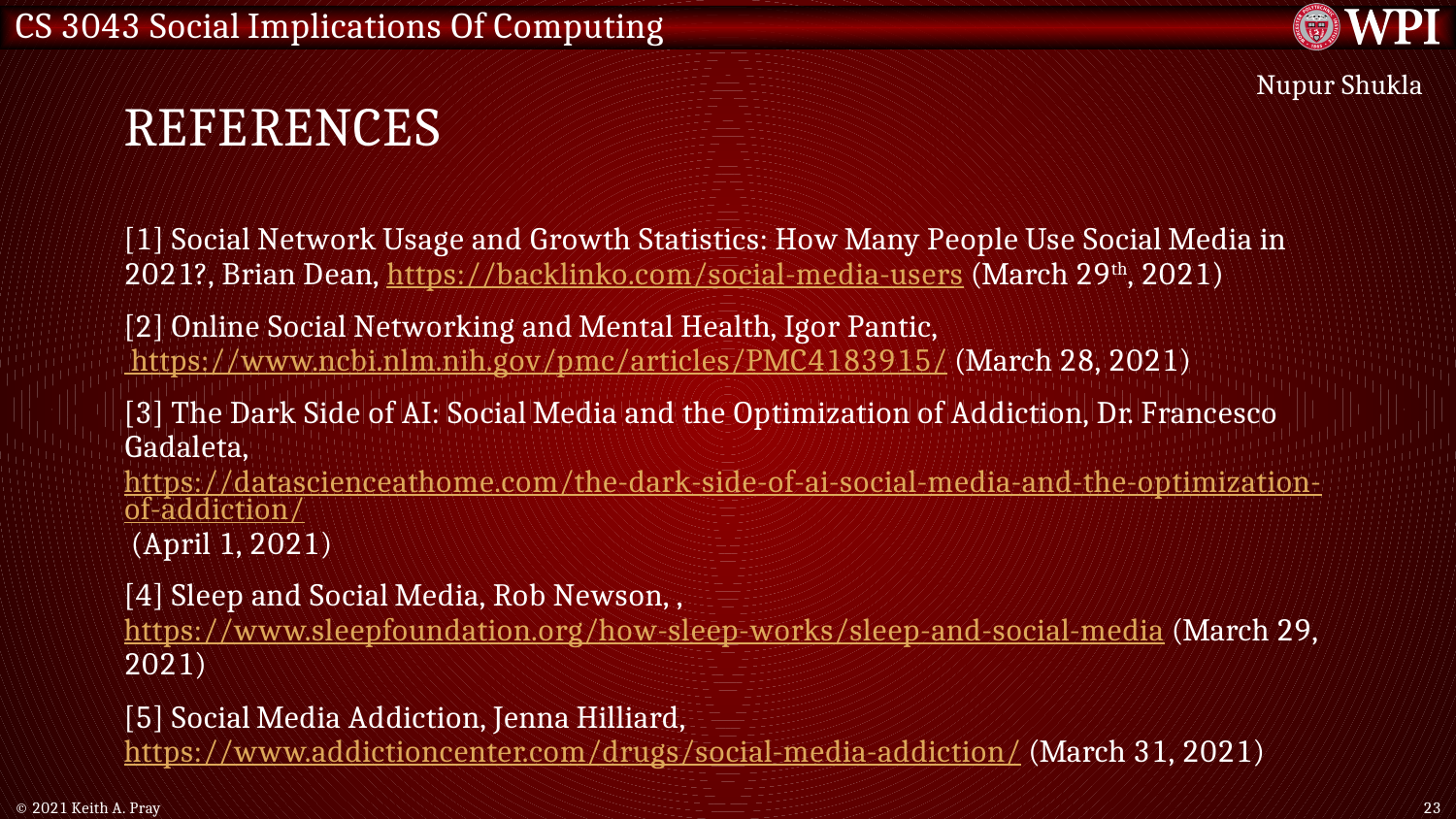

# References
Nupur Shukla
[1] Social Network Usage and Growth Statistics: How Many People Use Social Media in 2021?, Brian Dean, https://backlinko.com/social-media-users (March 29th, 2021)
[2] Online Social Networking and Mental Health, Igor Pantic, https://www.ncbi.nlm.nih.gov/pmc/articles/PMC4183915/ (March 28, 2021)
[3] The Dark Side of AI: Social Media and the Optimization of Addiction, Dr. Francesco Gadaleta, https://datascienceathome.com/the-dark-side-of-ai-social-media-and-the-optimization-of-addiction/ (April 1, 2021)
[4] Sleep and Social Media, Rob Newson, , https://www.sleepfoundation.org/how-sleep-works/sleep-and-social-media (March 29, 2021)
[5] Social Media Addiction, Jenna Hilliard, https://www.addictioncenter.com/drugs/social-media-addiction/ (March 31, 2021)
© 2021 Keith A. Pray
23